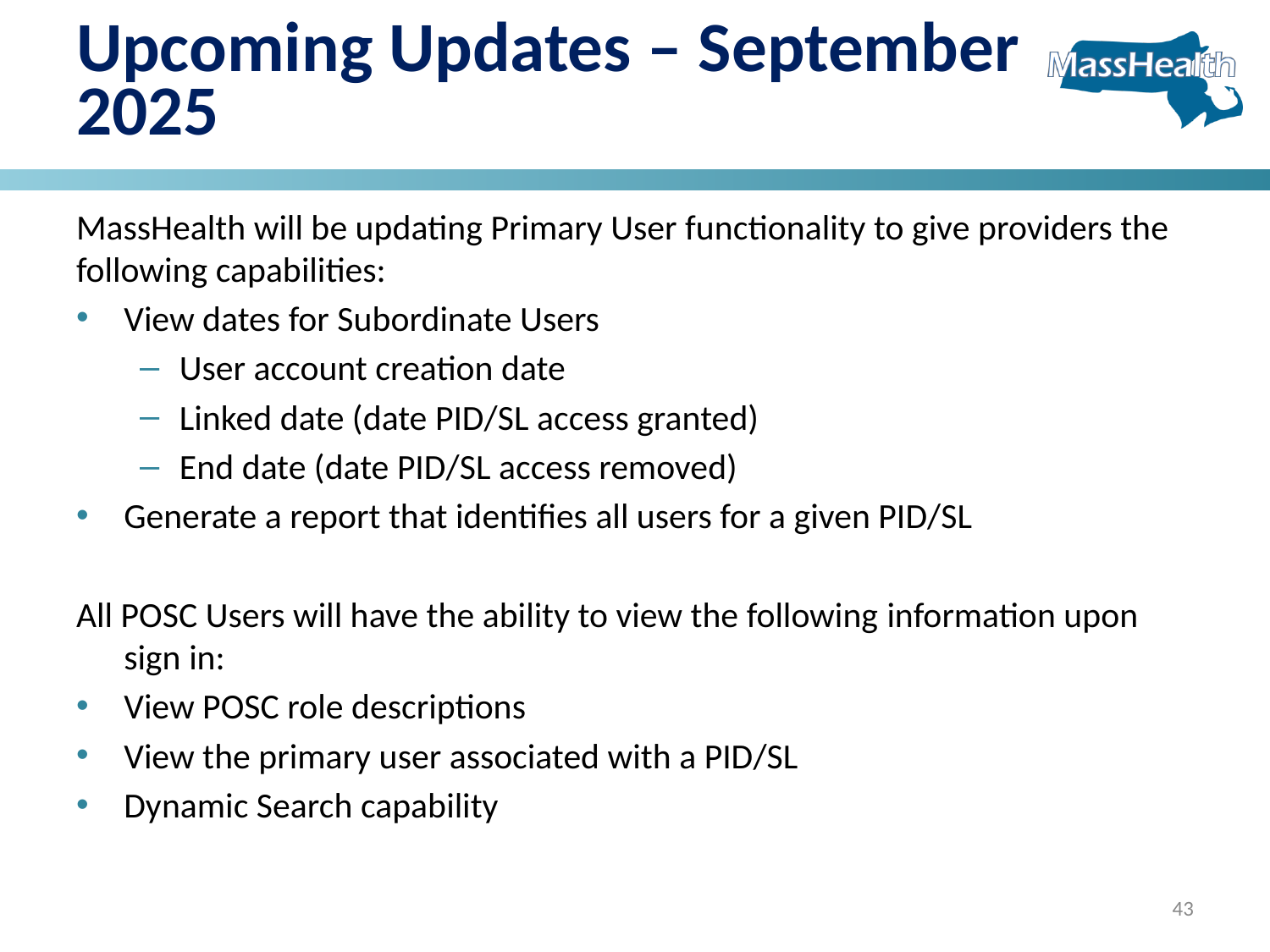

# Upcoming Updates – September 2025
MassHealth will be updating Primary User functionality to give providers the following capabilities:
View dates for Subordinate Users
User account creation date
Linked date (date PID/SL access granted)
End date (date PID/SL access removed)
Generate a report that identifies all users for a given PID/SL

All POSC Users will have the ability to view the following information upon sign in:
View POSC role descriptions
View the primary user associated with a PID/SL
Dynamic Search capability

43